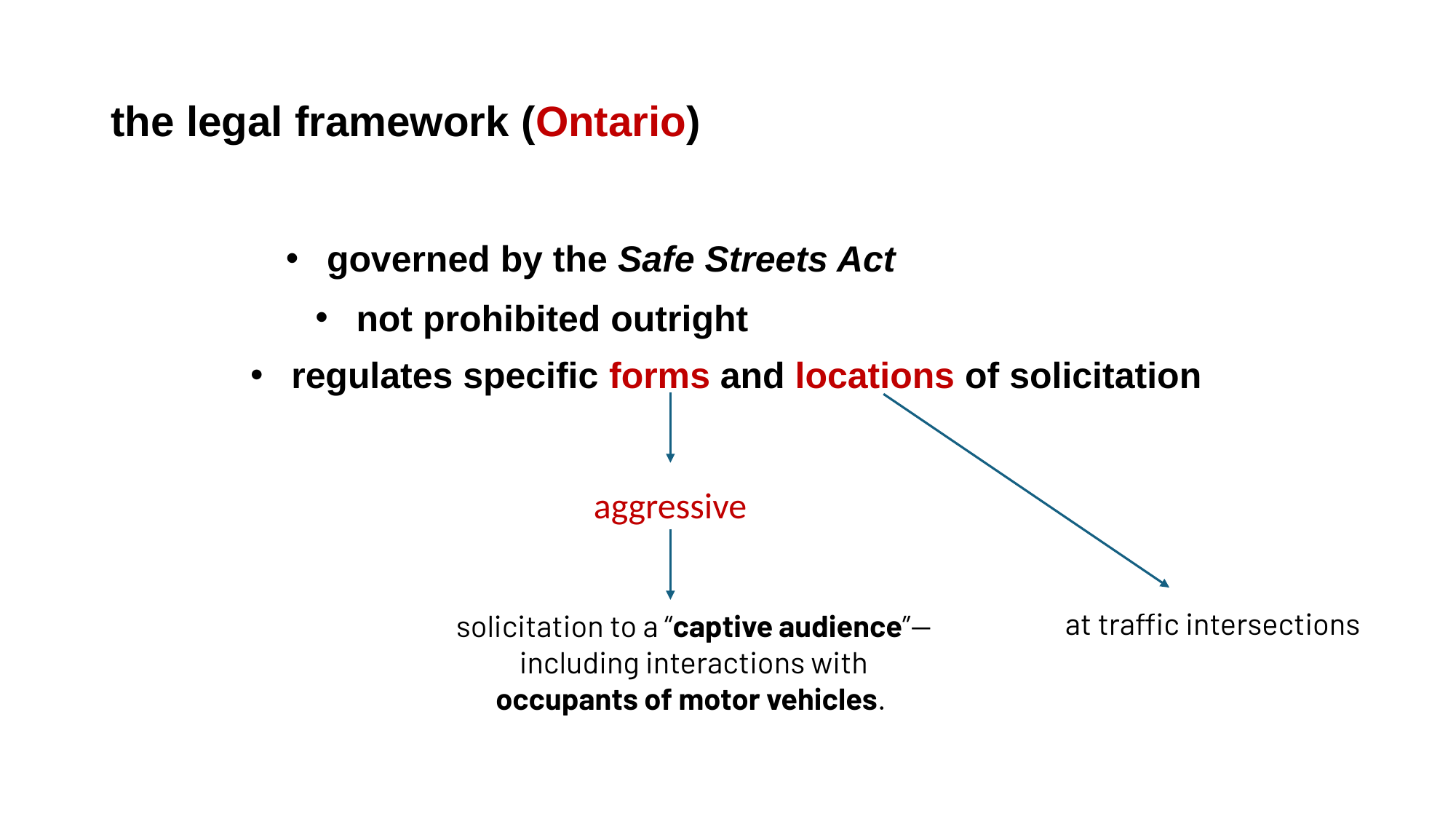

# the legal framework (Ontario)
governed by the Safe Streets Act
not prohibited outright
regulates specific forms and locations of solicitation

aggressive
at traffic intersections
solicitation to a “captive audience”— including interactions with occupants of motor vehicles.